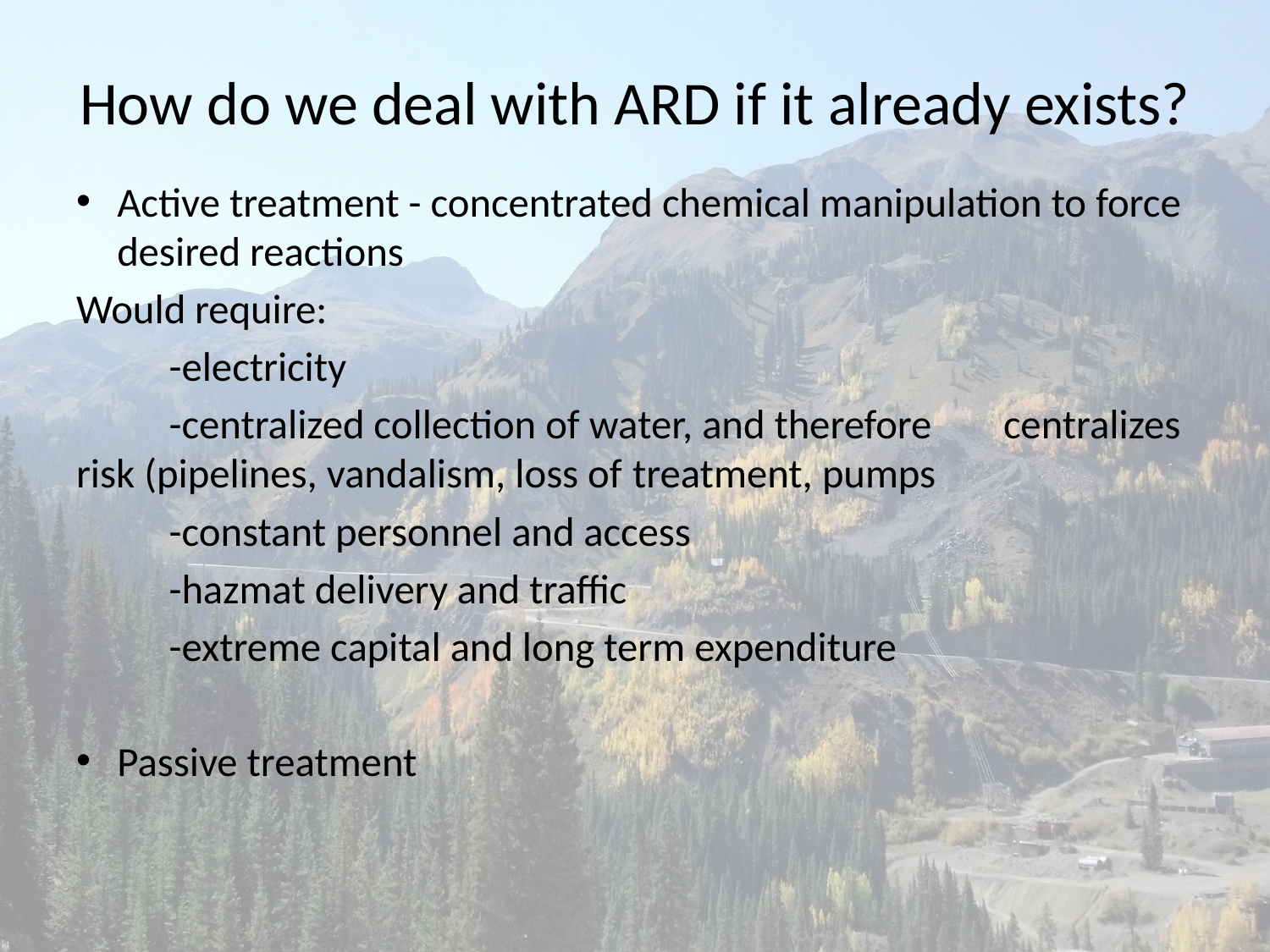

# How do we deal with ARD if it already exists?
Active treatment - concentrated chemical manipulation to force desired reactions
Would require:
	-electricity
	-centralized collection of water, and therefore 	centralizes risk (pipelines, vandalism, loss of 	treatment, pumps
	-constant personnel and access
	-hazmat delivery and traffic
	-extreme capital and long term expenditure

Passive treatment